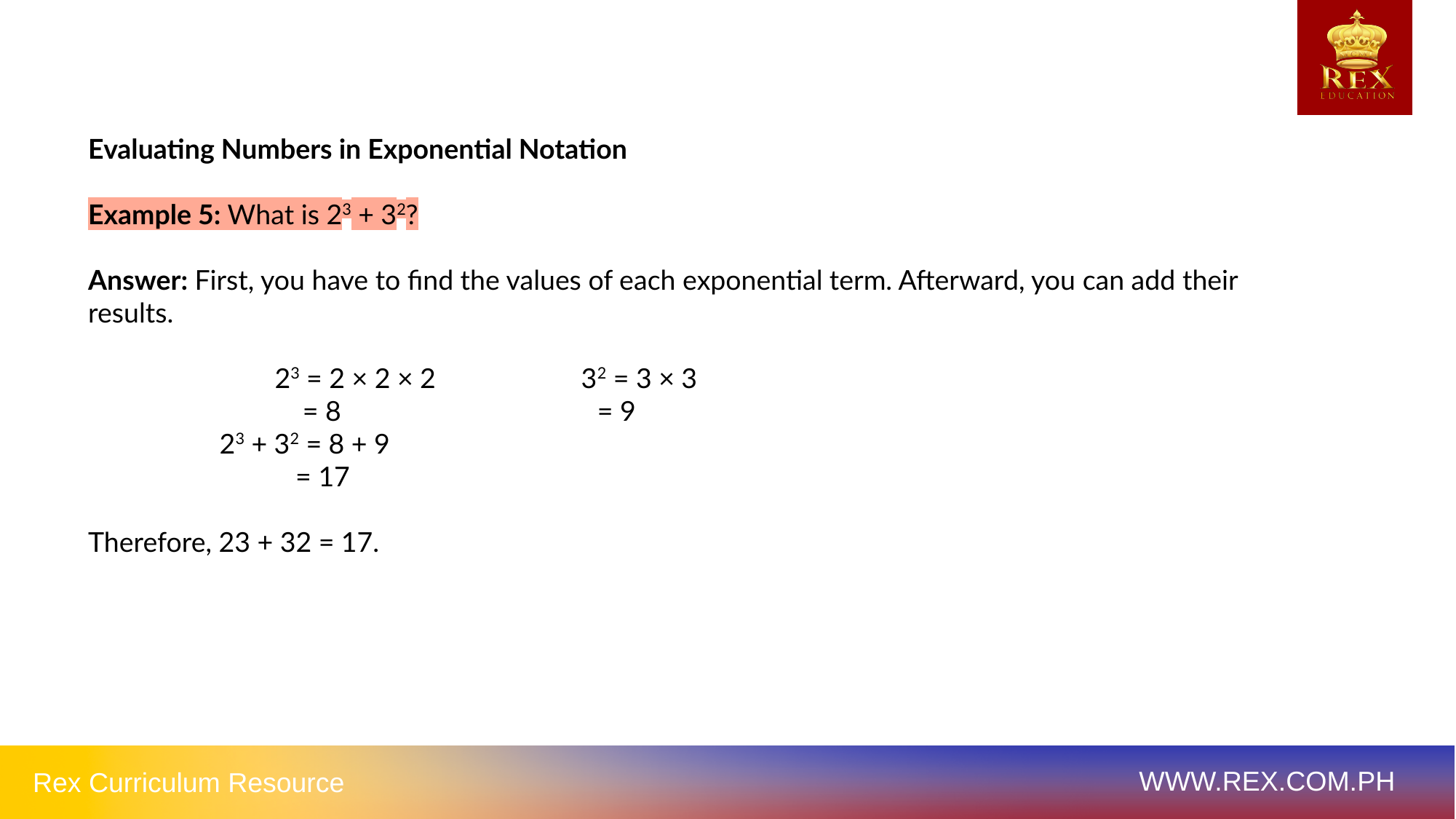

# Evaluating Numbers in Exponential Notation

Example 5: What is 23 + 32?

Answer: First, you have to find the values of each exponential term. Afterward, you can add their results.

                           23 = 2 × 2 × 2                     32 = 3 × 3
                               = 8                                     = 9
                   23 + 32 = 8 + 9
                              = 17

Therefore, 23 + 32 = 17.